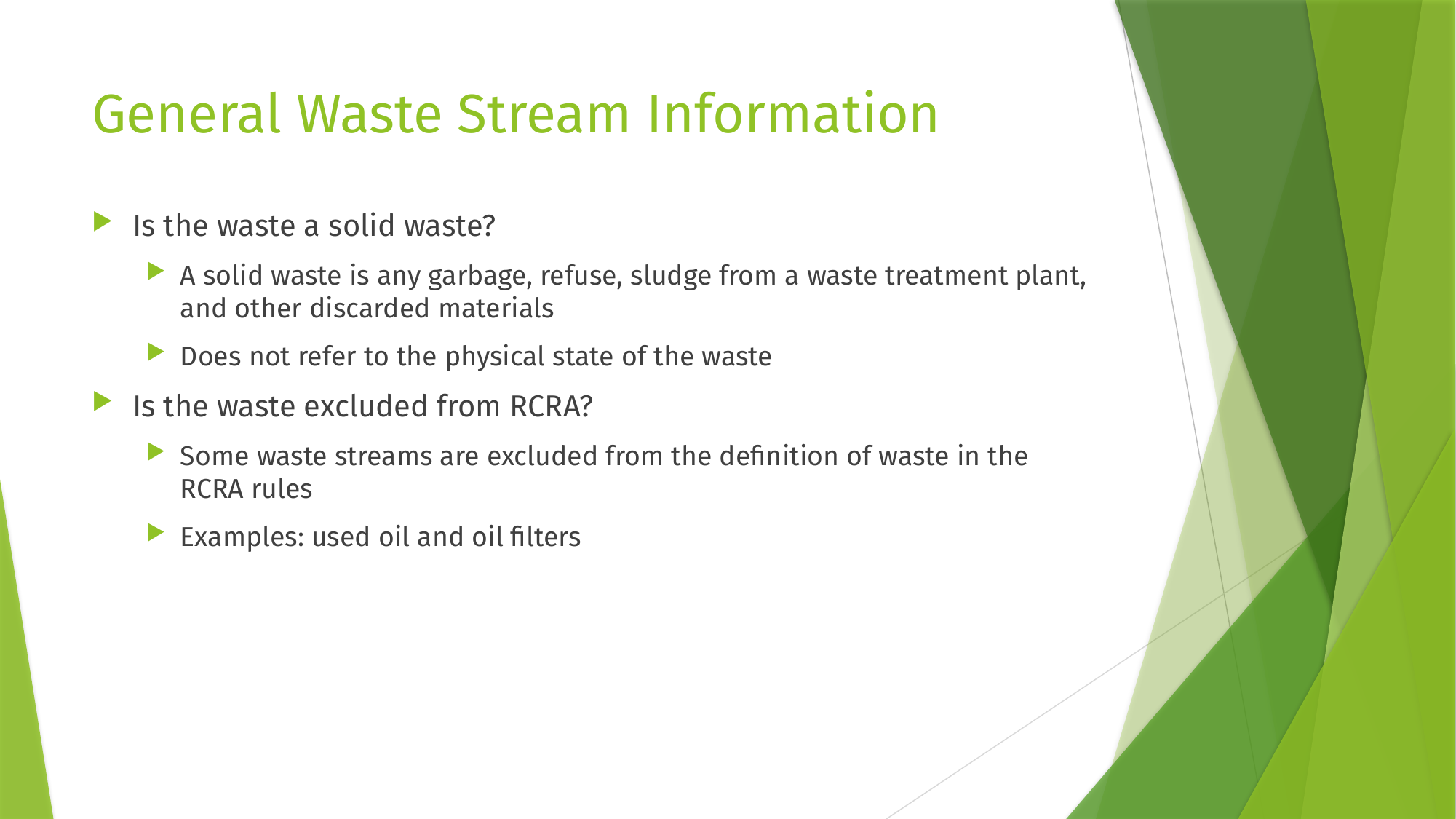

# General Waste Stream Information
Is the waste a solid waste?
A solid waste is any garbage, refuse, sludge from a waste treatment plant, and other discarded materials
Does not refer to the physical state of the waste
Is the waste excluded from RCRA?
Some waste streams are excluded from the definition of waste in the RCRA rules
Examples: used oil and oil filters